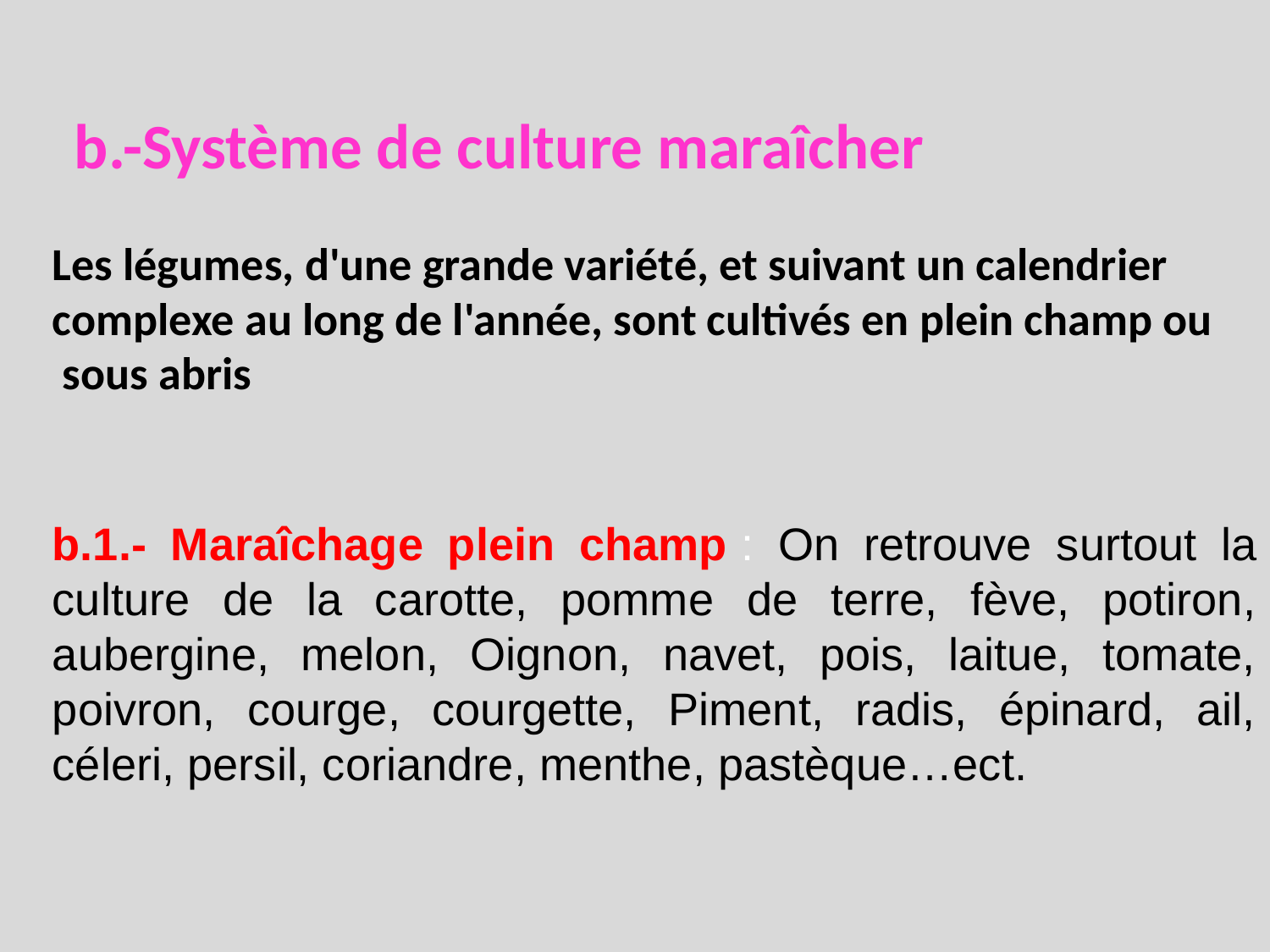

b.-Système de culture maraîcher
Les légumes, d'une grande variété, et suivant un calendrier
complexe au long de l'année, sont cultivés en plein champ ou  sous abris
b.1.- Maraîchage plein champ : On retrouve surtout la culture de la carotte, pomme de terre, fève, potiron, aubergine, melon, Oignon, navet, pois, laitue, tomate, poivron, courge, courgette, Piment, radis, épinard, ail, céleri, persil, coriandre, menthe, pastèque…ect.